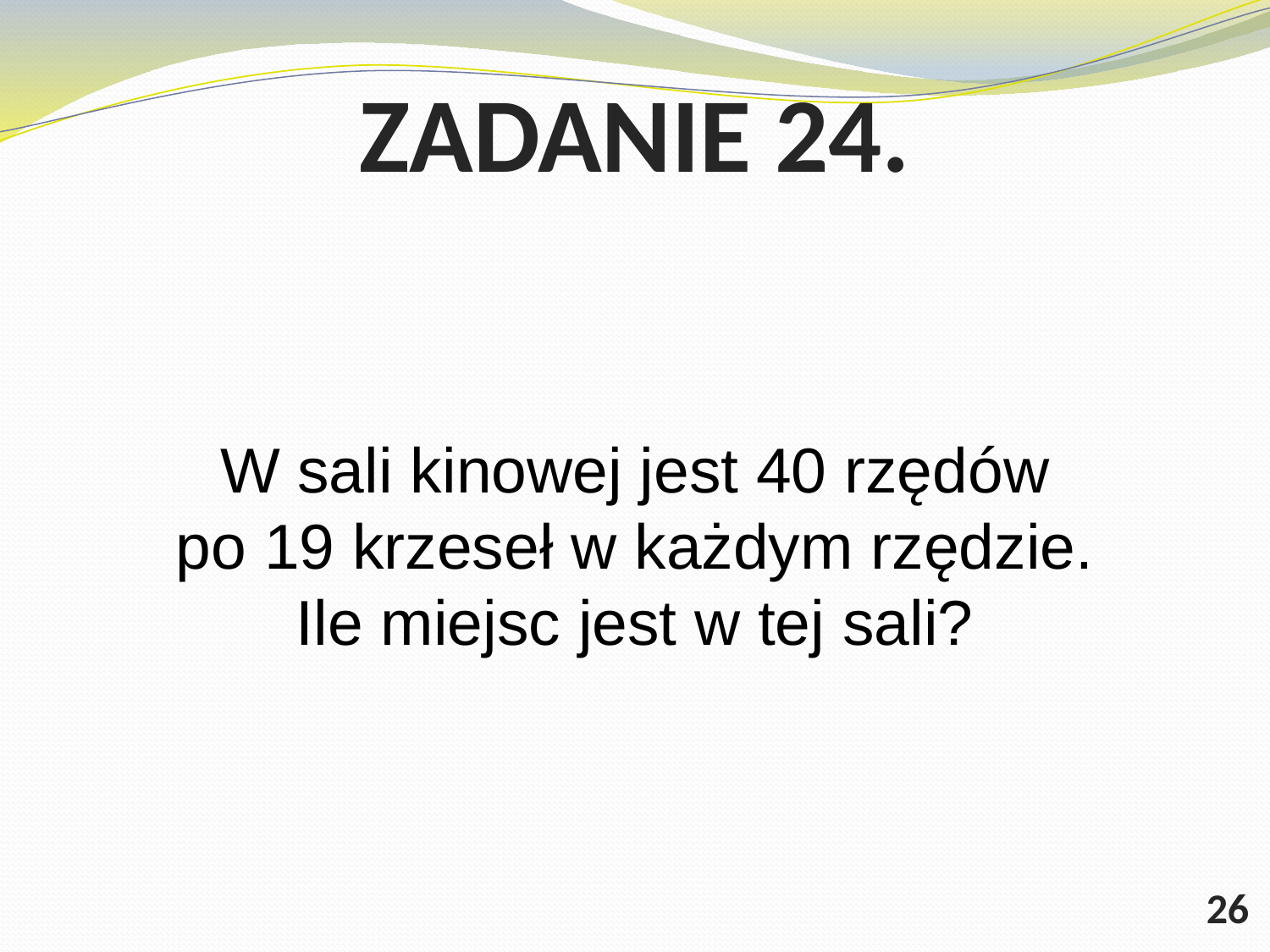

# ZADANIE 24.
W sali kinowej jest 40 rzędów po 19 krzeseł w każdym rzędzie. Ile miejsc jest w tej sali?
26